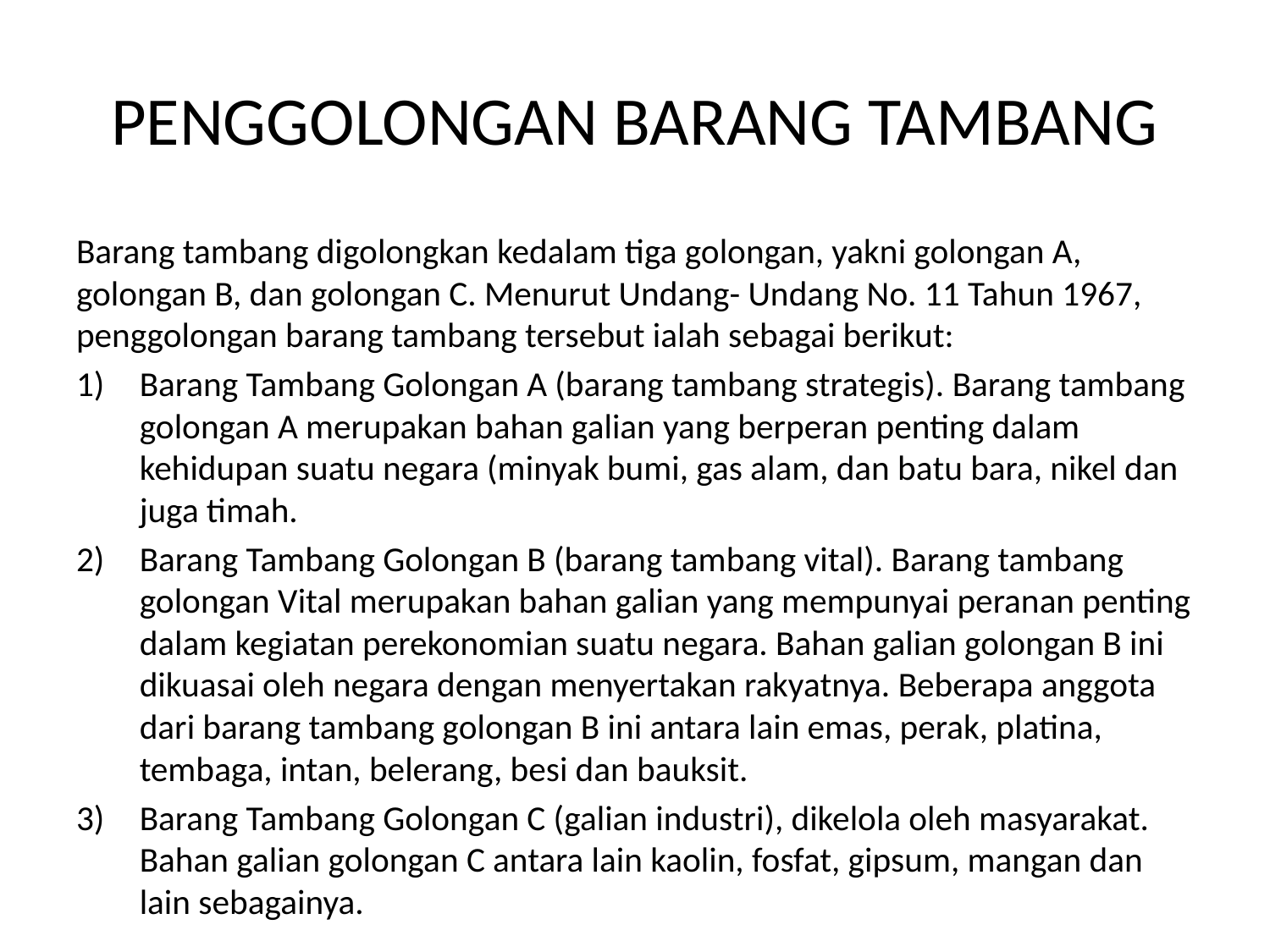

# PENGGOLONGAN BARANG TAMBANG
Barang tambang digolongkan kedalam tiga golongan, yakni golongan A, golongan B, dan golongan C. Menurut Undang- Undang No. 11 Tahun 1967, penggolongan barang tambang tersebut ialah sebagai berikut:
Barang Tambang Golongan A (barang tambang strategis). Barang tambang golongan A merupakan bahan galian yang berperan penting dalam kehidupan suatu negara (minyak bumi, gas alam, dan batu bara, nikel dan juga timah.
Barang Tambang Golongan B (barang tambang vital). Barang tambang golongan Vital merupakan bahan galian yang mempunyai peranan penting dalam kegiatan perekonomian suatu negara. Bahan galian golongan B ini dikuasai oleh negara dengan menyertakan rakyatnya. Beberapa anggota dari barang tambang golongan B ini antara lain emas, perak, platina, tembaga, intan, belerang, besi dan bauksit.
Barang Tambang Golongan C (galian industri), dikelola oleh masyarakat. Bahan galian golongan C antara lain kaolin, fosfat, gipsum, mangan dan lain sebagainya.